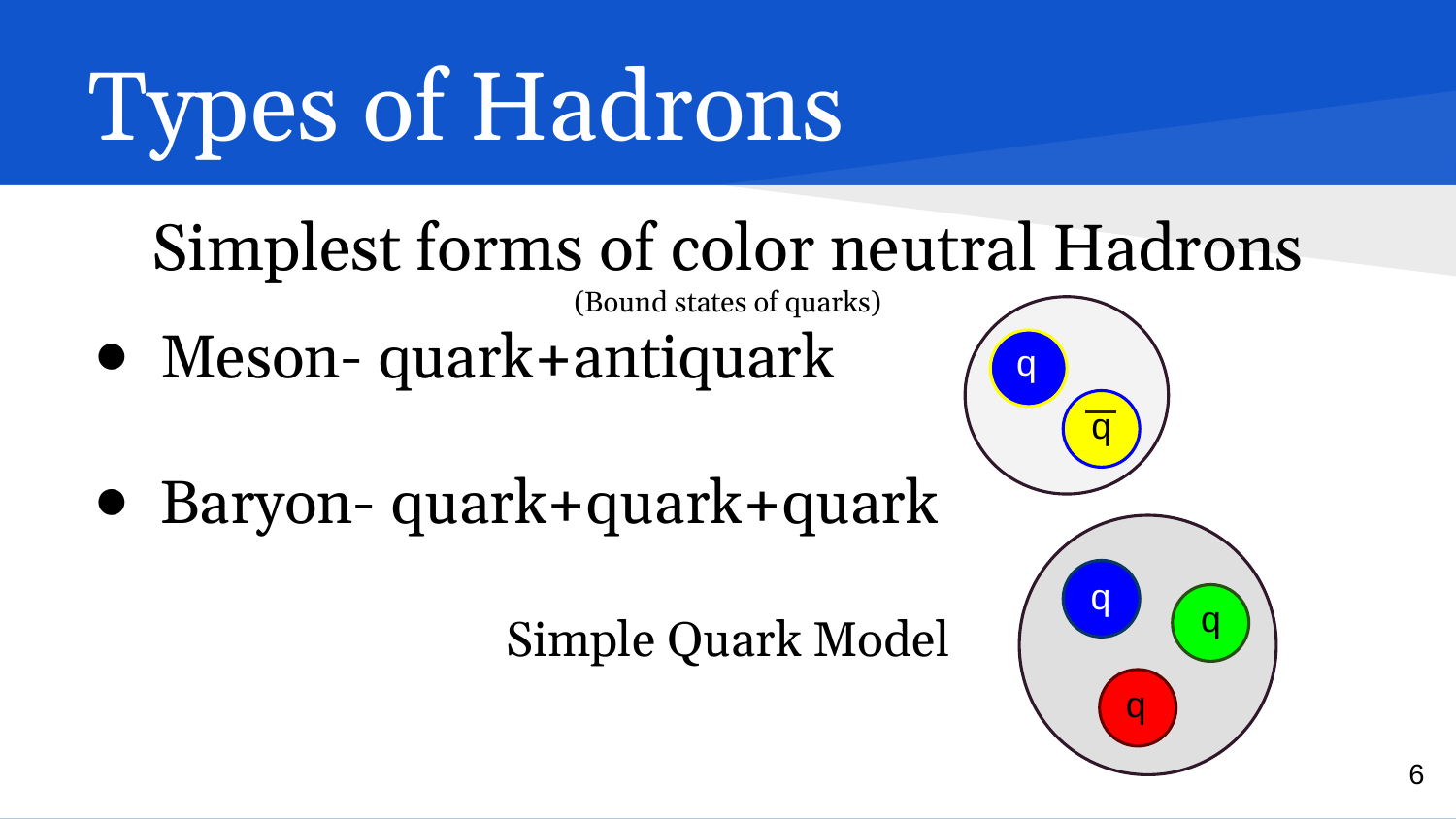

# Types of Hadrons
Simplest forms of color neutral Hadrons
(Bound states of quarks)
Meson- quark+antiquark

Baryon- quark+quark+quark

Simple Quark Model

q

q

q

q

q

6